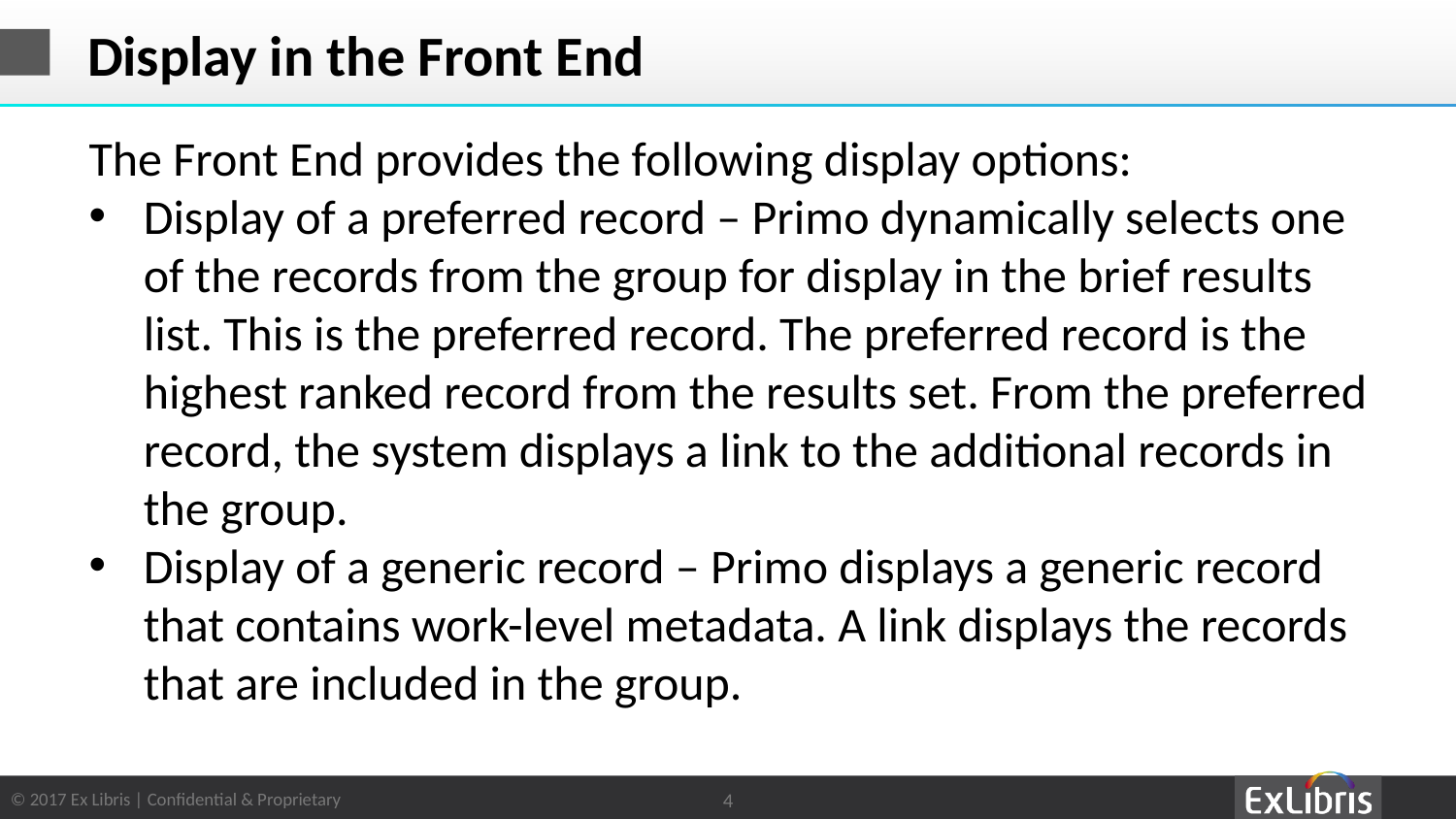

# Display in the Front End
The Front End provides the following display options:
Display of a preferred record – Primo dynamically selects one of the records from the group for display in the brief results list. This is the preferred record. The preferred record is the highest ranked record from the results set. From the preferred record, the system displays a link to the additional records in the group.
Display of a generic record – Primo displays a generic record that contains work-level metadata. A link displays the records that are included in the group.

4